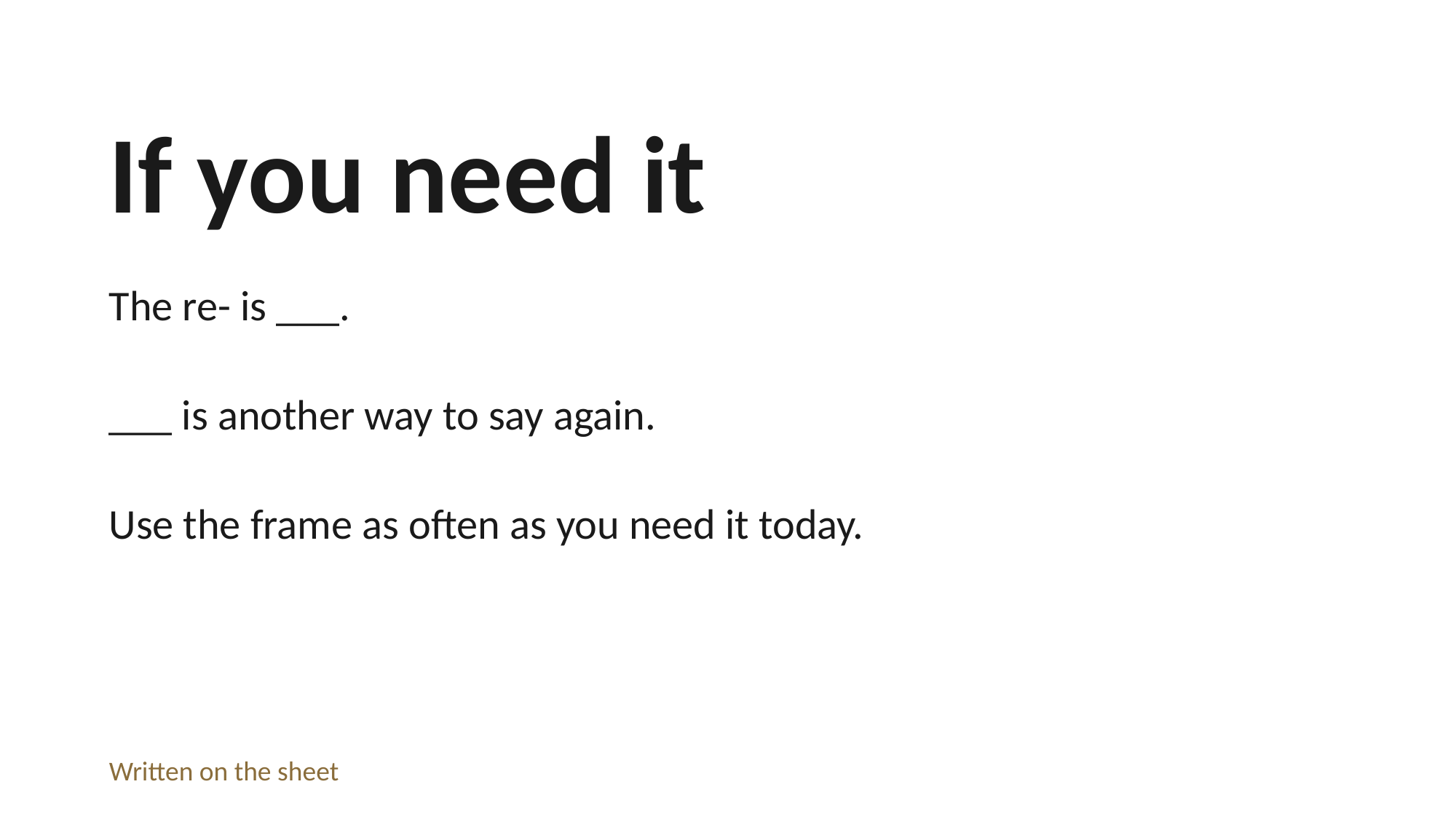

If you need it
The re- is ___.
___ is another way to say again.
Use the frame as often as you need it today.
Written on the sheet